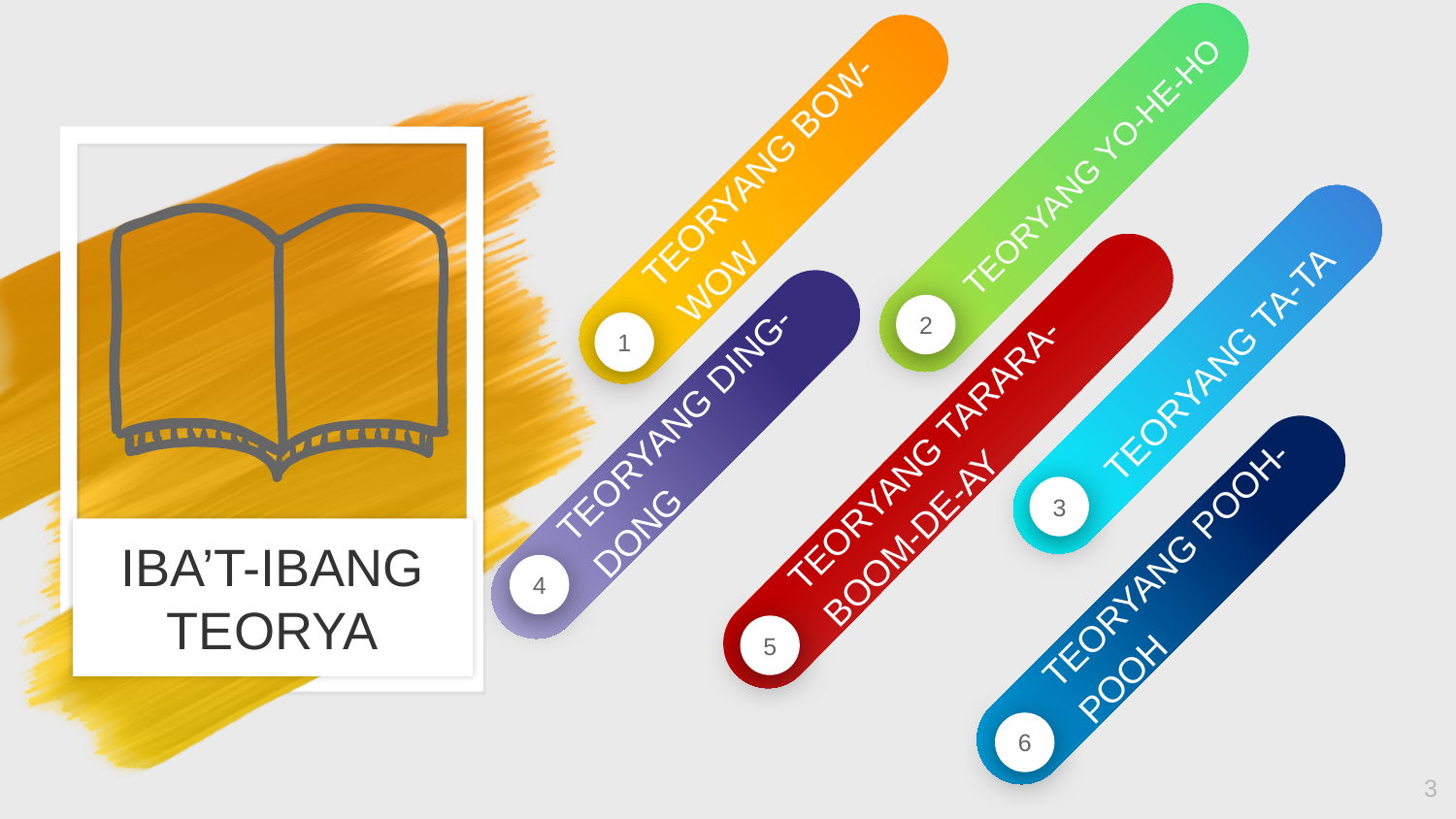

TEORYANG YO-HE-HO

2

TEORYANG BOW-WOW
1

3
TEORYANG TA-TA

TEORYANG DING-DONG
TEORYANG TARARA-BOOM-DE-AY
# IBA’T-IBANG TEORYA
TEORYANG POOH-POOH
4
5
6
3